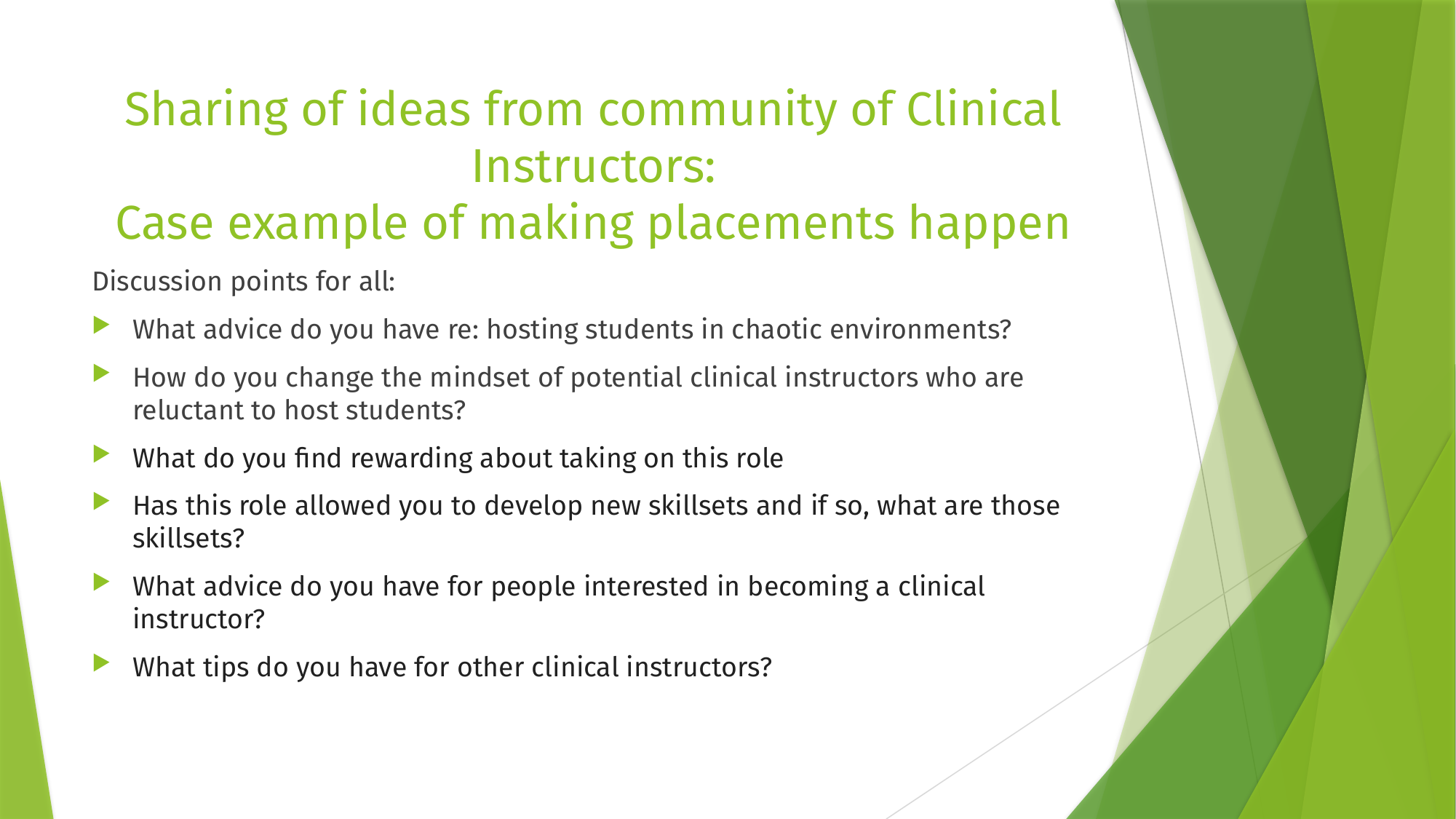

# Sharing of ideas from community of Clinical Instructors: Case example of making placements happen
Discussion points for all:
What advice do you have re: hosting students in chaotic environments?
How do you change the mindset of potential clinical instructors who are reluctant to host students?
What do you find rewarding about taking on this role
Has this role allowed you to develop new skillsets and if so, what are those skillsets?
What advice do you have for people interested in becoming a clinical instructor?
What tips do you have for other clinical instructors?